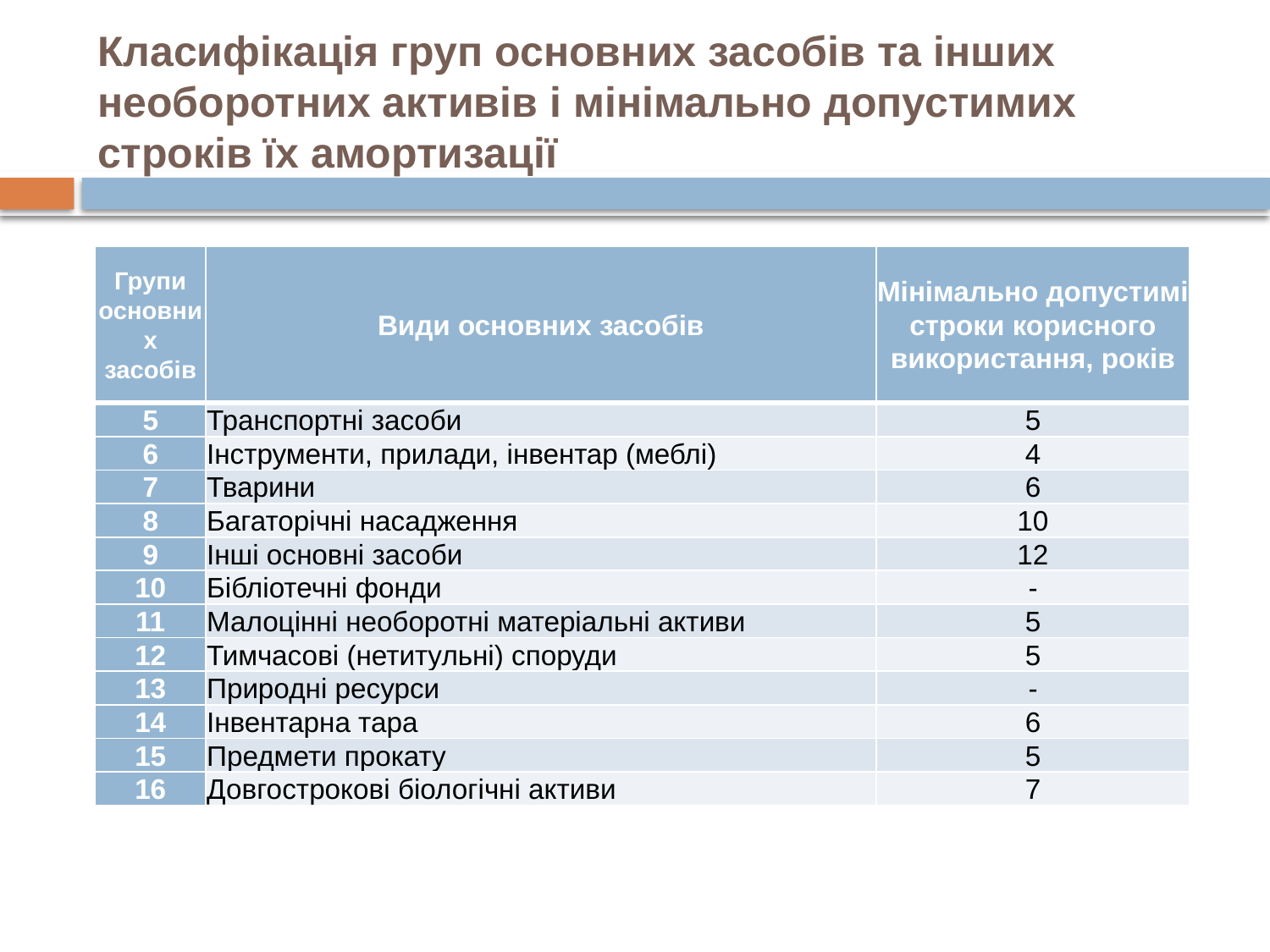

# Класифікація груп основних засобів та інших необоротних активів і мінімально допустимих строків їх амортизації
| Групи основних засобів | Види основних засобів | Мінімально допустимі строки корисного використання, років |
| --- | --- | --- |
| 5 | Транспортні засоби | 5 |
| 6 | Інструменти, прилади, інвентар (меблі) | 4 |
| 7 | Тварини | 6 |
| 8 | Багаторічні насадження | 10 |
| 9 | Інші основні засоби | 12 |
| 10 | Бібліотечні фонди | - |
| 11 | Малоцінні необоротні матеріальні активи | 5 |
| 12 | Тимчасові (нетитульні) споруди | 5 |
| 13 | Природні ресурси | - |
| 14 | Інвентарна тара | 6 |
| 15 | Предмети прокату | 5 |
| 16 | Довгострокові біологічні активи | 7 |